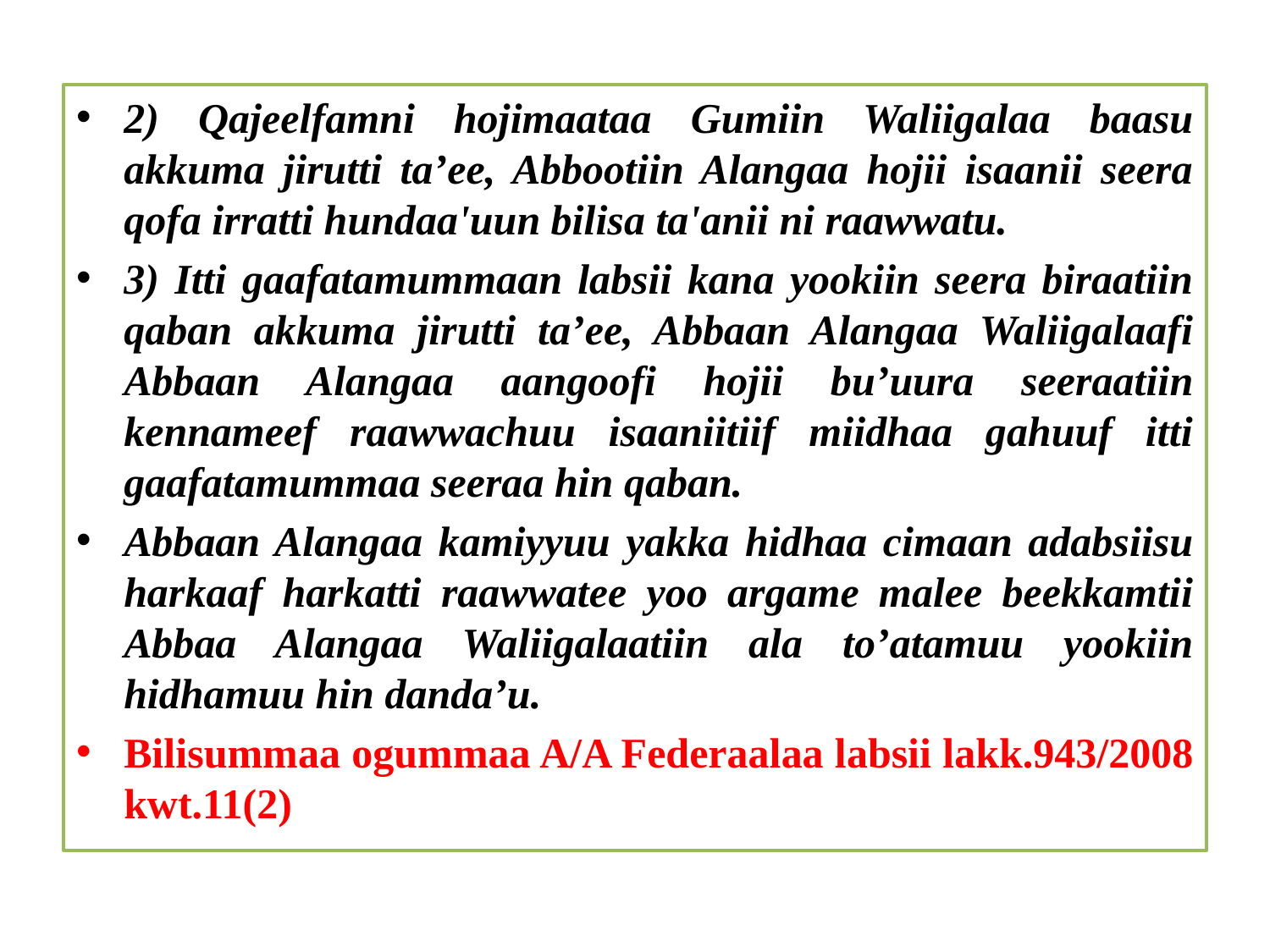

2) Qajeelfamni hojimaataa Gumiin Waliigalaa baasu akkuma jirutti ta’ee, Abbootiin Alangaa hojii isaanii seera qofa irratti hundaa'uun bilisa ta'anii ni raawwatu.
3) Itti gaafatamummaan labsii kana yookiin seera biraatiin qaban akkuma jirutti ta’ee, Abbaan Alangaa Waliigalaafi Abbaan Alangaa aangoofi hojii bu’uura seeraatiin kennameef raawwachuu isaaniitiif miidhaa gahuuf itti gaafatamummaa seeraa hin qaban.
Abbaan Alangaa kamiyyuu yakka hidhaa cimaan adabsiisu harkaaf harkatti raawwatee yoo argame malee beekkamtii Abbaa Alangaa Waliigalaatiin ala to’atamuu yookiin hidhamuu hin danda’u.
Bilisummaa ogummaa A/A Federaalaa labsii lakk.943/2008 kwt.11(2)